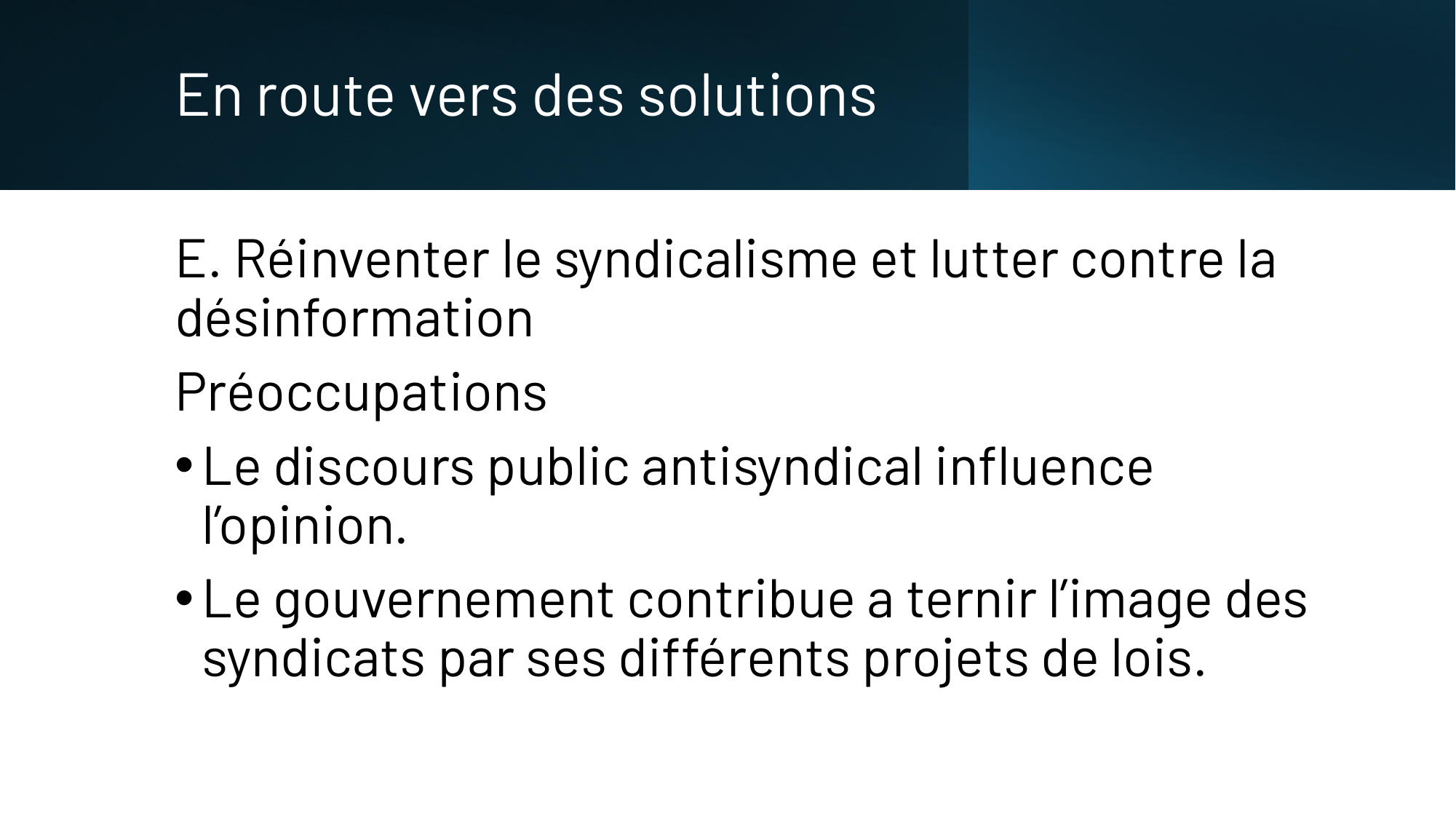

# En route vers des solutions
E. Réinventer le syndicalisme et lutter contre la désinformation
Préoccupations
Le discours public antisyndical influence l’opinion.
Le gouvernement contribue a ternir l’image des syndicats par ses différents projets de lois.